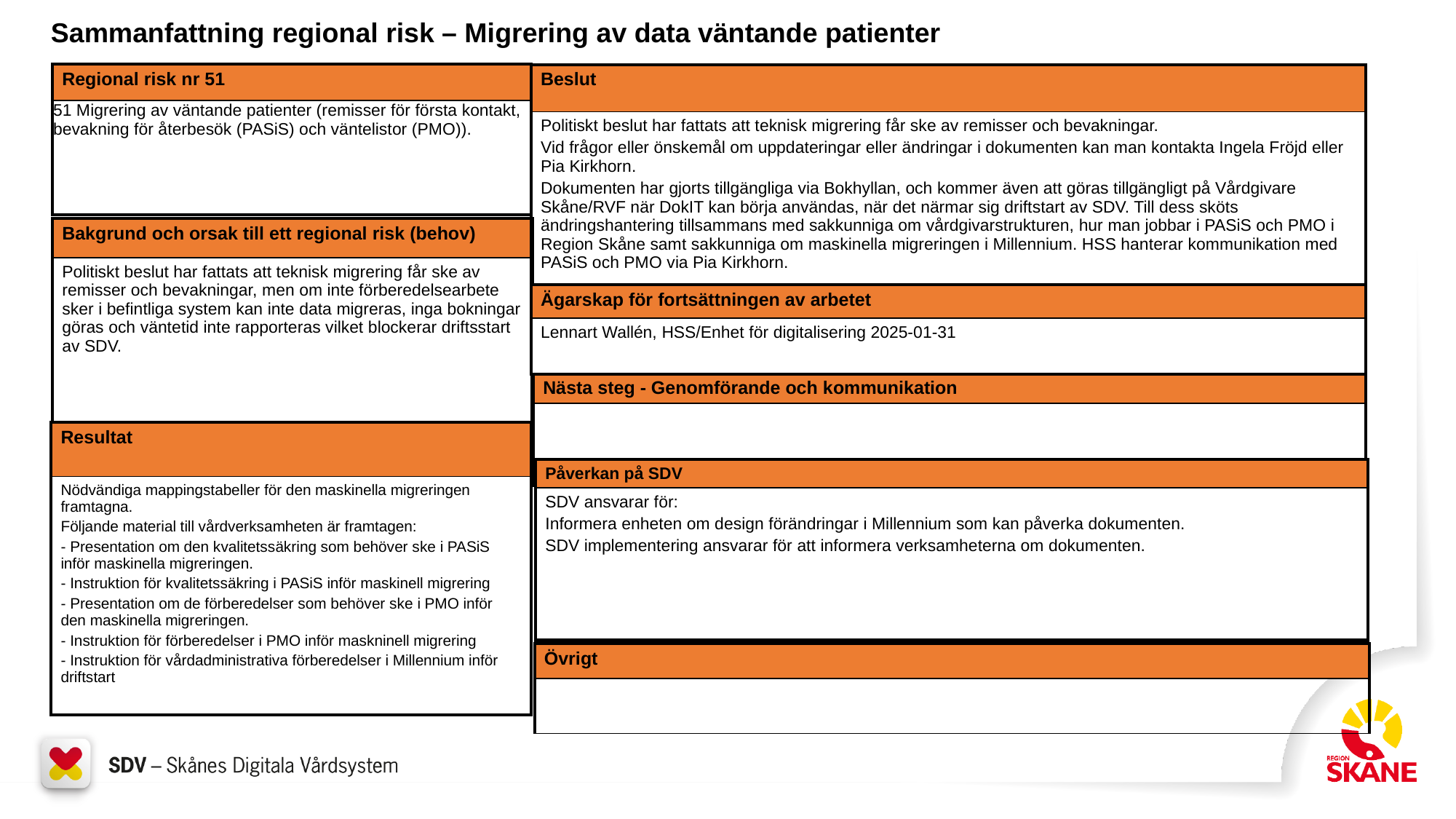

Sammanfattning regional risk – Migrering av data väntande patienter
| Regional risk nr 51 |
| --- |
| 51 Migrering av väntande patienter (remisser för första kontakt, bevakning för återbesök (PASiS) och väntelistor (PMO)). |
| Beslut |
| --- |
| ​Politiskt beslut har fattats att teknisk migrering får ske av remisser och bevakningar. Vid frågor eller önskemål om uppdateringar eller ändringar i dokumenten kan man kontakta Ingela Fröjd eller Pia Kirkhorn.​ Dokumenten har gjorts tillgängliga via Bokhyllan, och kommer även att göras tillgängligt på Vårdgivare Skåne/RVF när DokIT kan börja användas, när det närmar sig driftstart av SDV. Till dess sköts ändringshantering tillsammans med sakkunniga om vårdgivarstrukturen, hur man jobbar i PASiS och PMO i Region Skåne samt sakkunniga om maskinella migreringen i Millennium. HSS hanterar kommunikation med PASiS och PMO via Pia Kirkhorn. |
| Bakgrund och orsak till ett regional risk (behov) |
| --- |
| Politiskt beslut har fattats att teknisk migrering får ske av remisser och bevakningar, men om inte förberedelsearbete sker i befintliga system kan inte data migreras, inga bokningar göras och väntetid inte rapporteras vilket blockerar driftsstart av SDV. |
| Ägarskap för fortsättningen av arbetet |
| --- |
| Lennart Wallén, HSS/Enhet för digitalisering 2025-01-31 |
| Nästa steg - Genomförande och kommunikation |
| --- |
|  |
| Resultat |
| --- |
| Nödvändiga mappingstabeller för den maskinella migreringen framtagna.​​ Följande material till vårdverksamheten är framtagen:​ - Presentation om den kvalitetssäkring som behöver ske i PASiS inför maskinella migreringen.​ - Instruktion för kvalitetssäkring i PASiS inför maskinell migrering ​ - Presentation om de förberedelser som behöver ske i PMO inför den maskinella migreringen.​ - Instruktion för förberedelser i PMO inför maskninell migrering ​ - Instruktion för vårdadministrativa förberedelser i Millennium inför driftstart |

| Påverkan på SDV |
| --- |
| SDV ansvarar för:​ Informera enheten om design förändringar i Millennium som kan påverka dokumenten. SDV implementering ansvarar för att informera verksamheterna om dokumenten. |
| Övrigt |
| --- |
|  |